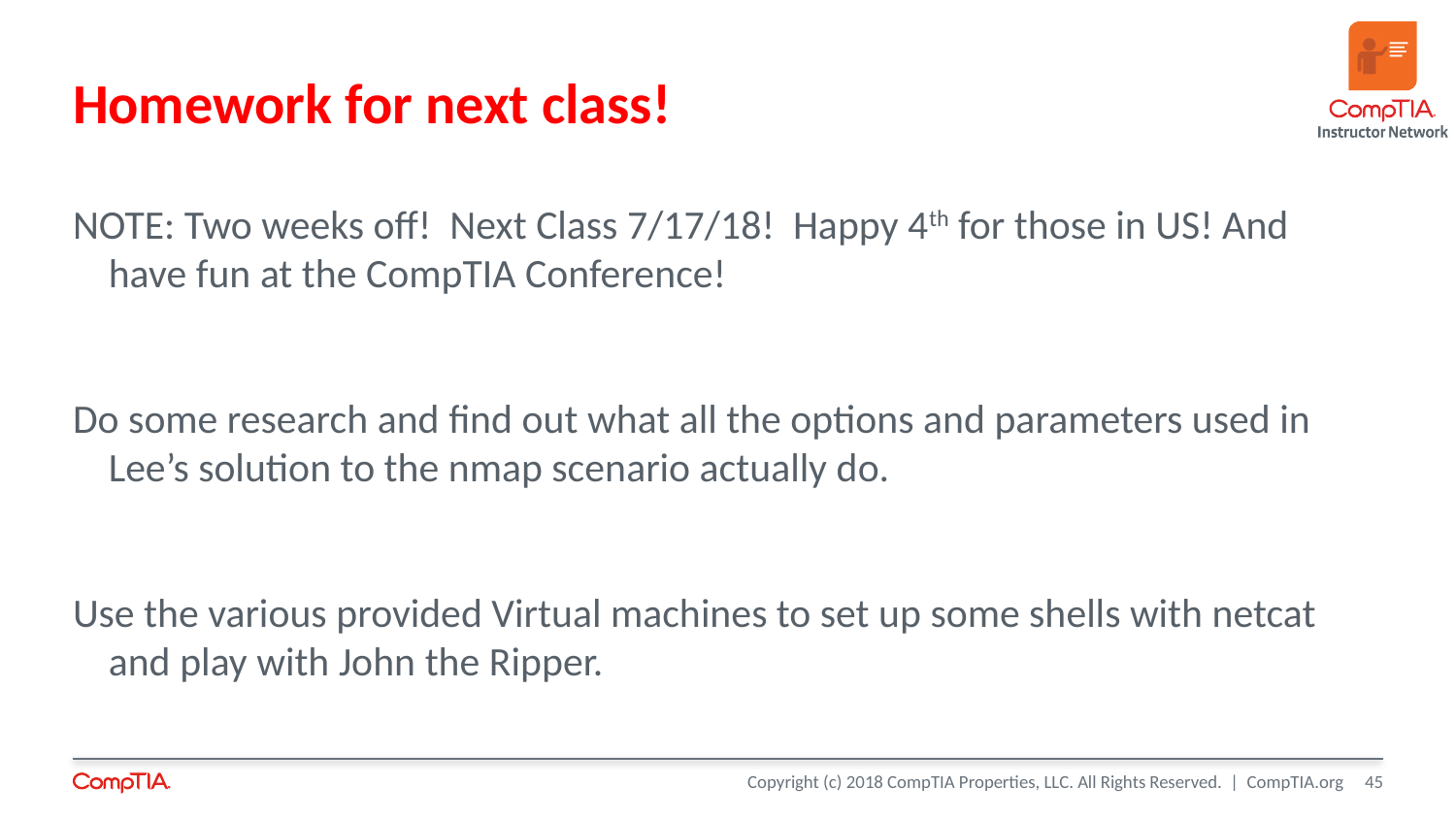

# Homework for next class!
NOTE: Two weeks off!  Next Class 7/17/18!  Happy 4th for those in US! And have fun at the CompTIA Conference!

Do some research and find out what all the options and parameters used in Lee’s solution to the nmap scenario actually do.

Use the various provided Virtual machines to set up some shells with netcat and play with John the Ripper.
45